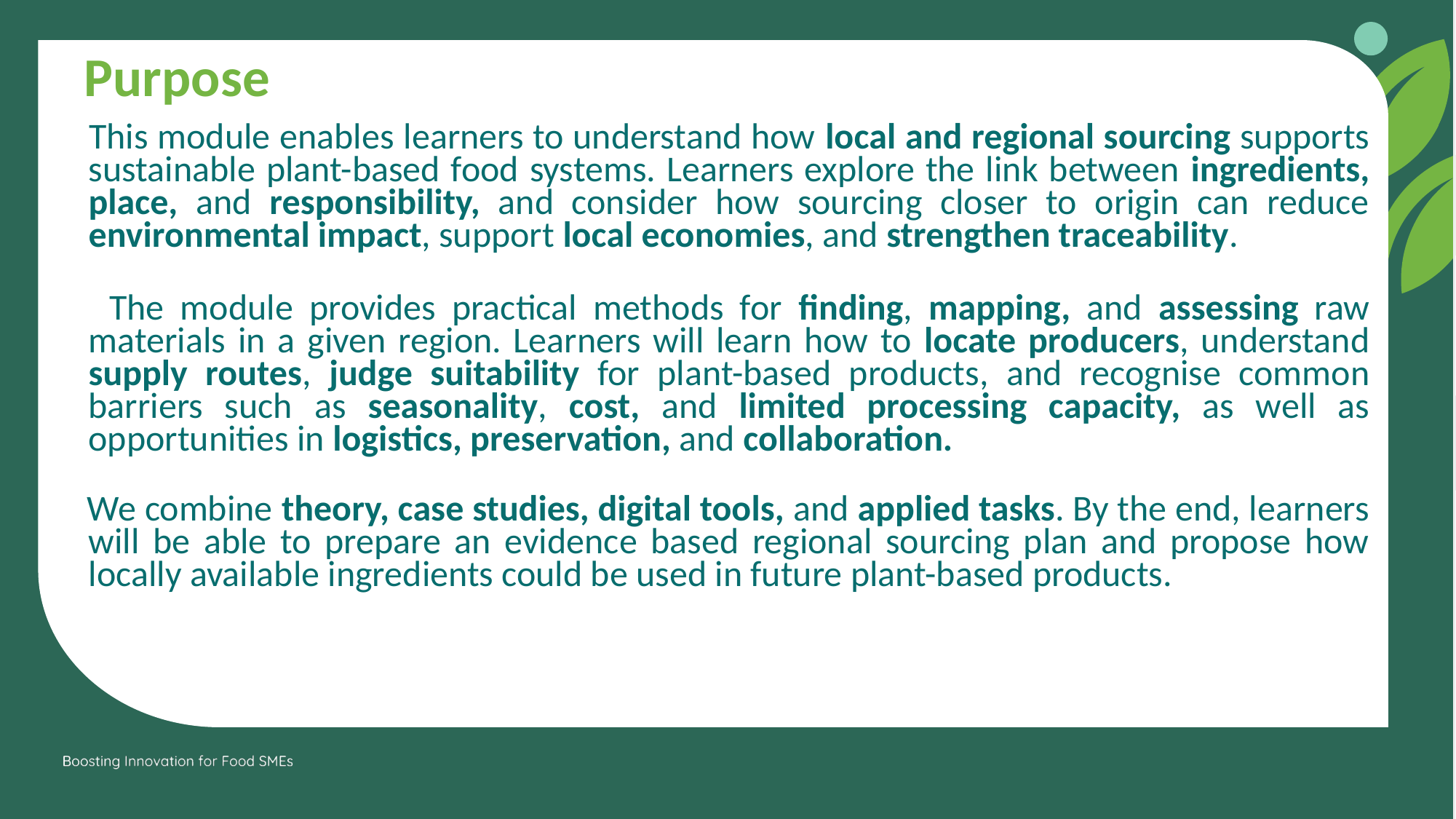

Purpose

   This module enables learners to understand how local and regional sourcing supports sustainable plant-based food systems. Learners explore the link between ingredients, place, and responsibility, and consider how sourcing closer to origin can reduce environmental impact, support local economies, and strengthen traceability.

   The module provides practical methods for finding, mapping, and assessing raw materials in a given region. Learners will learn how to locate producers, understand supply routes, judge suitability for plant-based products, and recognise common barriers such as seasonality, cost, and limited processing capacity, as well as opportunities in logistics, preservation, and collaboration.

   We combine theory, case studies, digital tools, and applied tasks. By the end, learners will be able to prepare an evidence based regional sourcing plan and propose how locally available ingredients could be used in future plant-based products.